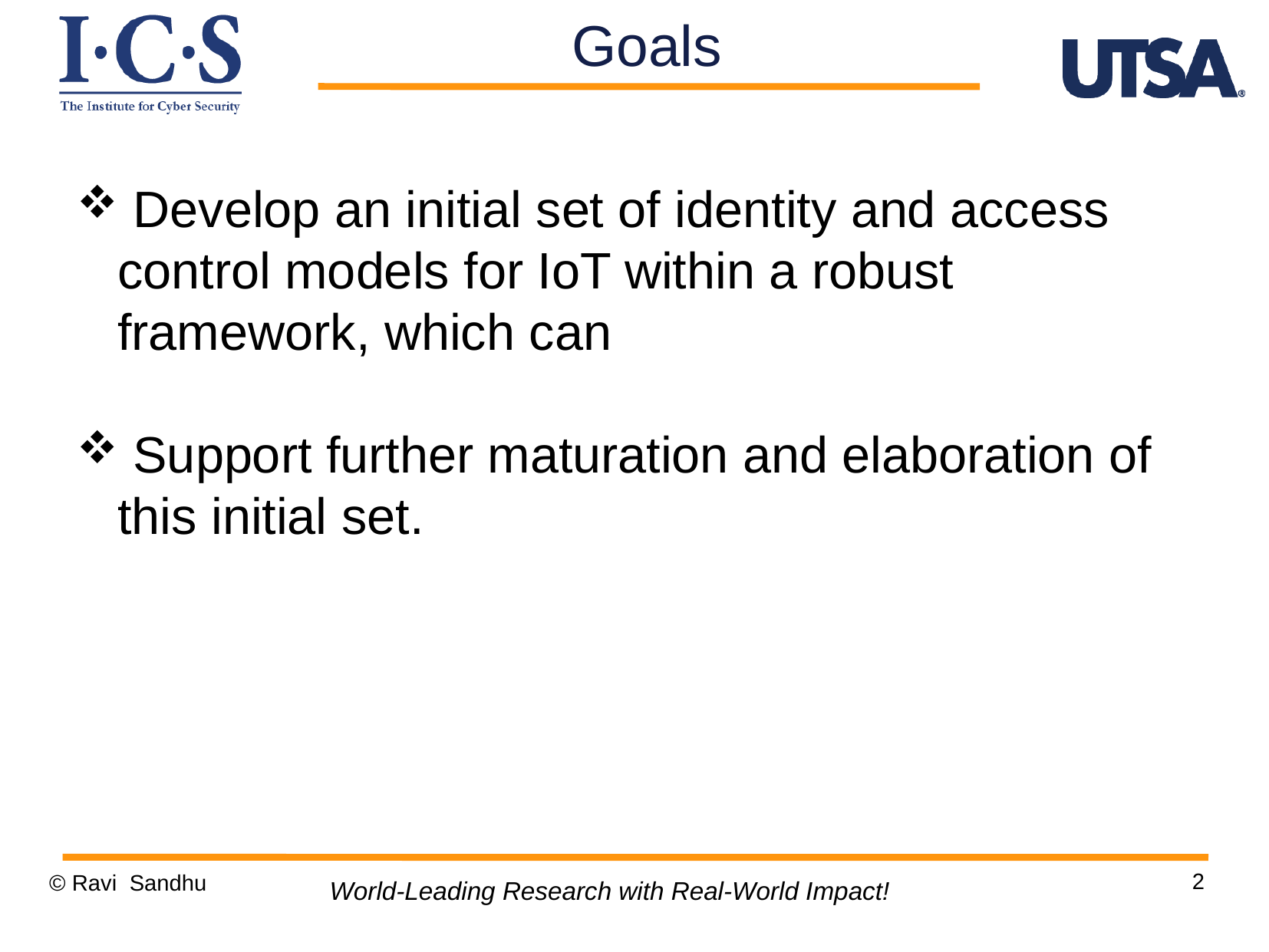

Develop an initial set of identity and access control models for IoT within a robust framework, which can

 Support further maturation and elaboration of this initial set.

Goals
2
© Ravi  Sandhu
World-Leading Research with Real-World Impact!